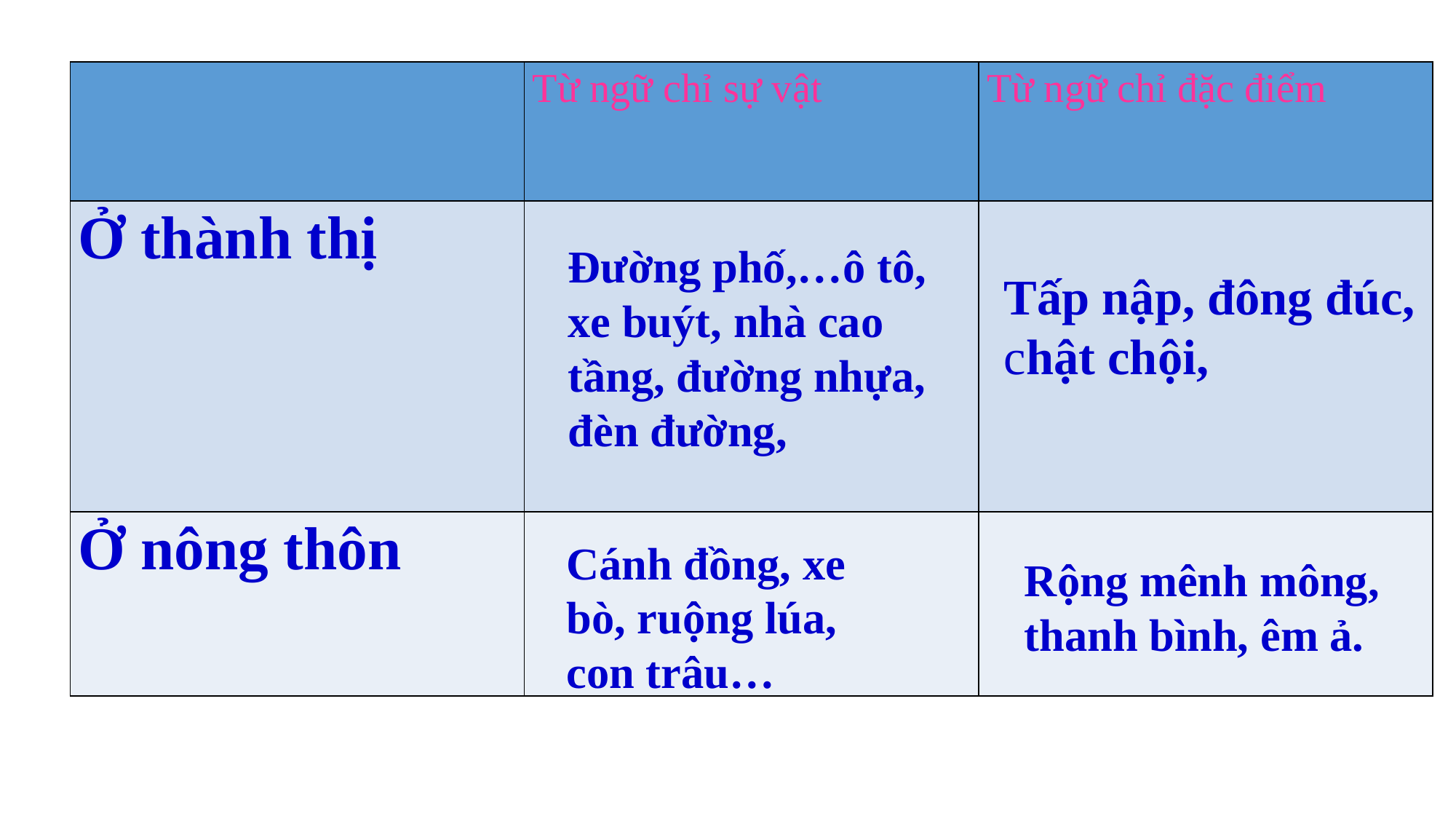

|  | Từ ngữ chỉ sự vật | Từ ngữ chỉ đặc điểm |
| --- | --- | --- |
| Ở thành thị |  |  |
| Ở nông thôn |  |  |
Đường phố,…ô tô, xe buýt, nhà cao tầng, đường nhựa, đèn đường,

Tấp nập, đông đúc, chật chội,

Cánh đồng, xe bò, ruộng lúa, con trâu…

Rộng mênh mông, thanh bình, êm ả.